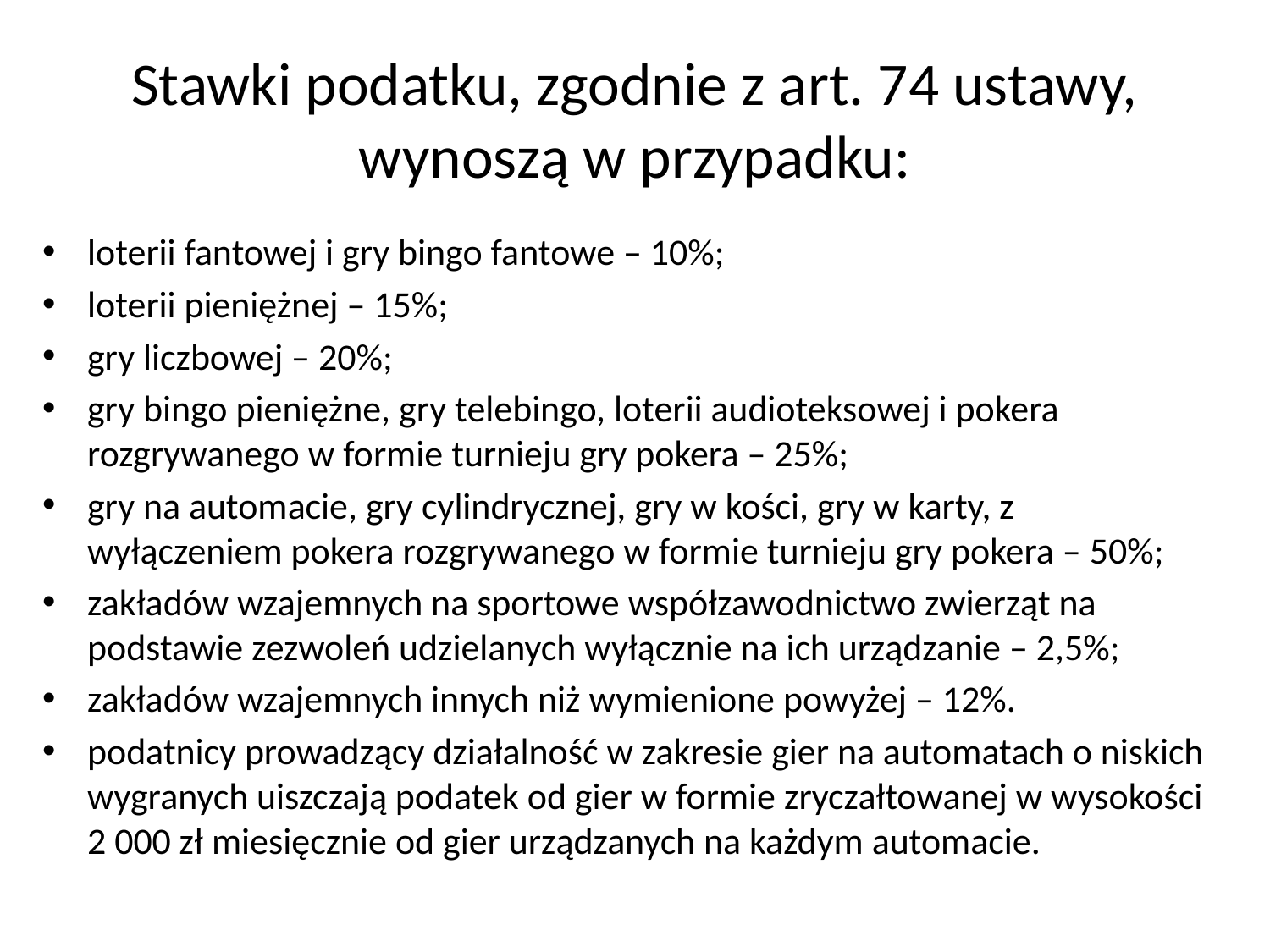

# Stawki podatku, zgodnie z art. 74 ustawy, wynoszą w przypadku:
loterii fantowej i gry bingo fantowe – 10%;
loterii pieniężnej – 15%;
gry liczbowej – 20%;
gry bingo pieniężne, gry telebingo, loterii audioteksowej i pokera rozgrywanego w formie turnieju gry pokera – 25%;
gry na automacie, gry cylindrycznej, gry w kości, gry w karty, z wyłączeniem pokera rozgrywanego w formie turnieju gry pokera – 50%;
zakładów wzajemnych na sportowe współzawodnictwo zwierząt na podstawie zezwoleń udzielanych wyłącznie na ich urządzanie – 2,5%;
zakładów wzajemnych innych niż wymienione powyżej – 12%.
podatnicy prowadzący działalność w zakresie gier na automatach o niskich wygranych uiszczają podatek od gier w formie zryczałtowanej w wysokości 2 000 zł miesięcznie od gier urządzanych na każdym automacie.